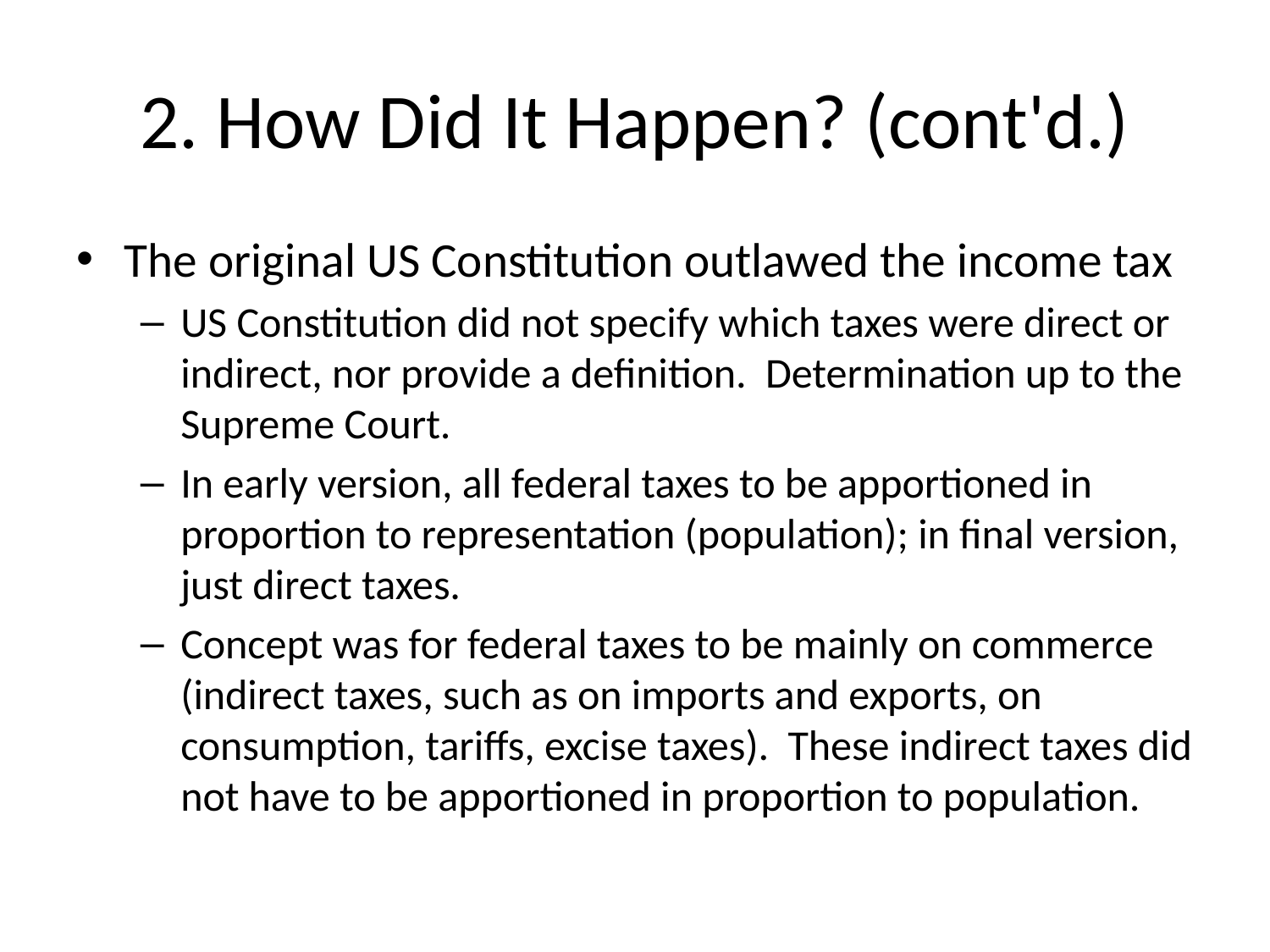

# 2. How Did It Happen? (cont'd.)
The original US Constitution outlawed the income tax
US Constitution did not specify which taxes were direct or indirect, nor provide a definition.  Determination up to the Supreme Court.
In early version, all federal taxes to be apportioned in proportion to representation (population); in final version, just direct taxes.
Concept was for federal taxes to be mainly on commerce (indirect taxes, such as on imports and exports, on consumption, tariffs, excise taxes).  These indirect taxes did not have to be apportioned in proportion to population.